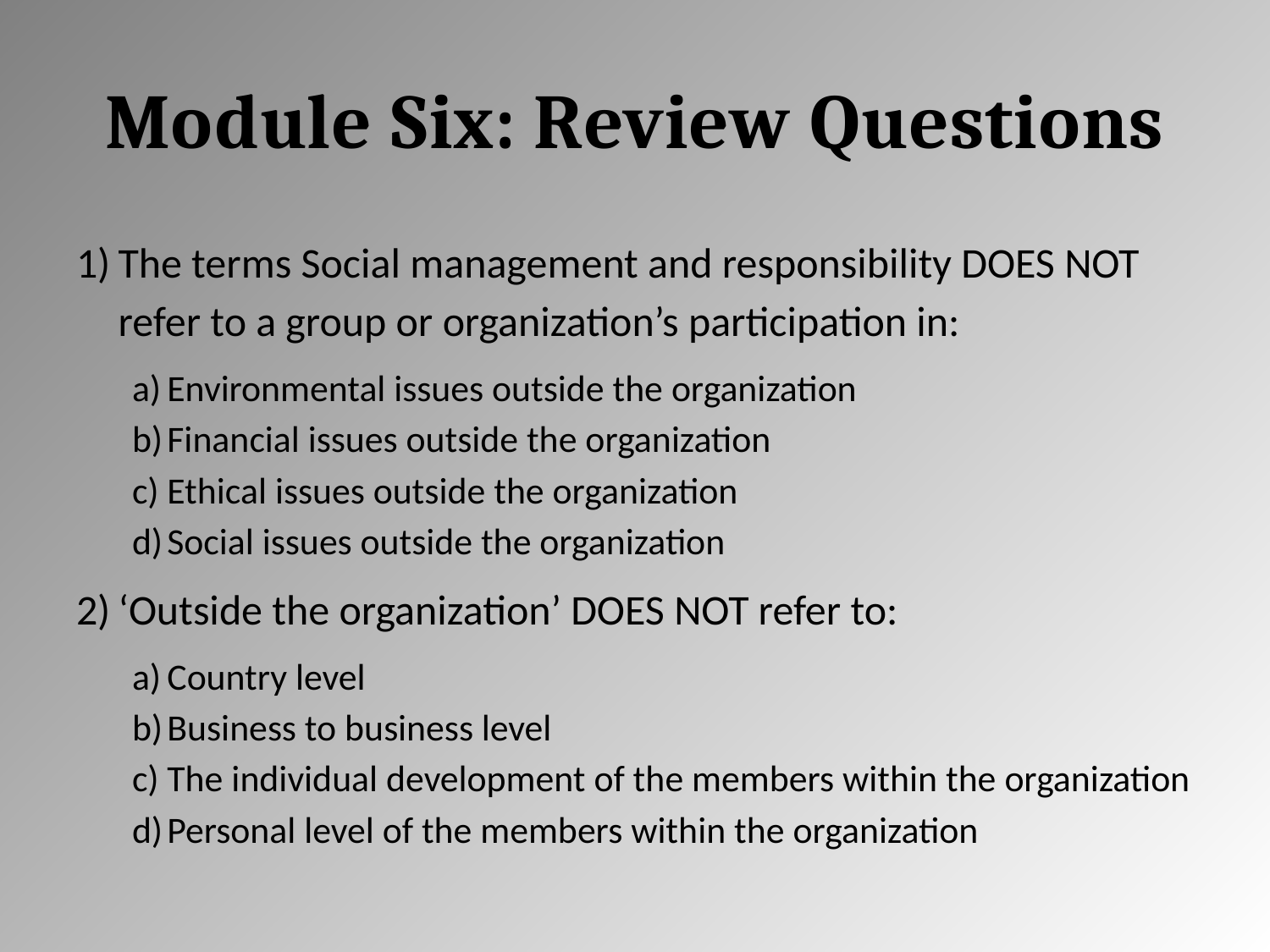

# Module Six: Review Questions
The terms Social management and responsibility DOES NOT refer to a group or organization’s participation in:
Environmental issues outside the organization
Financial issues outside the organization
Ethical issues outside the organization
Social issues outside the organization
‘Outside the organization’ DOES NOT refer to:
Country level
Business to business level
The individual development of the members within the organization
Personal level of the members within the organization